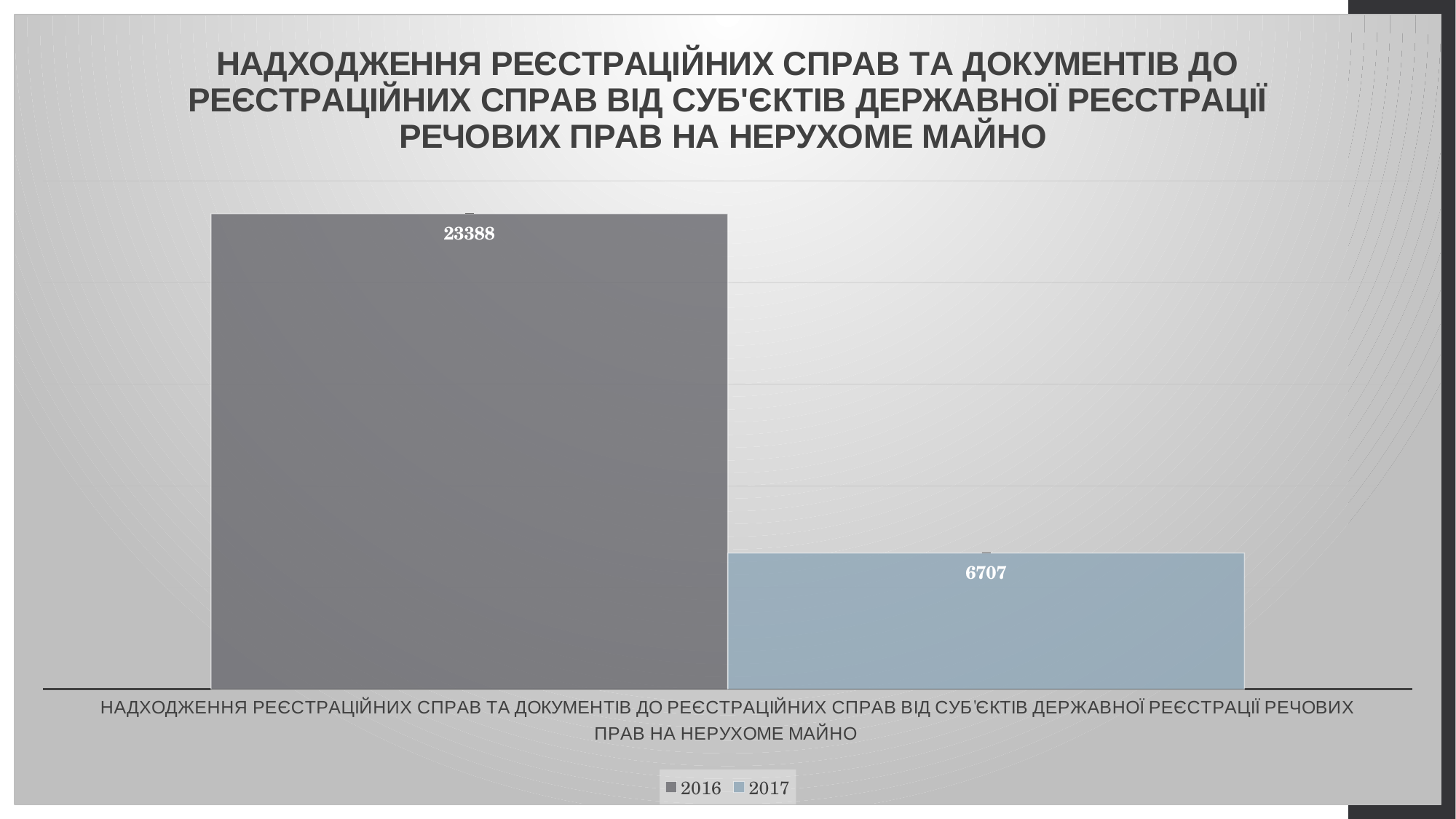

### Chart: НАДХОДЖЕННЯ РЕЄСТРАЦІЙНИХ СПРАВ ТА ДОКУМЕНТІВ ДО РЕЄСТРАЦІЙНИХ СПРАВ ВІД СУБ'ЄКТІВ ДЕРЖАВНОЇ РЕЄСТРАЦІЇ РЕЧОВИХ ПРАВ НА НЕРУХОМЕ МАЙНО

| Category | 2016 | 2017 |
|---|---|---|
| НАДХОДЖЕННЯ РЕЄСТРАЦІЙНИХ СПРАВ ТА ДОКУМЕНТІВ ДО РЕЄСТРАЦІЙНИХ СПРАВ ВІД СУБ'ЄКТІВ ДЕРЖАВНОЇ РЕЄСТРАЦІЇ РЕЧОВИХ ПРАВ НА НЕРУХОМЕ МАЙНО  | 23388.0 | 6707.0 |